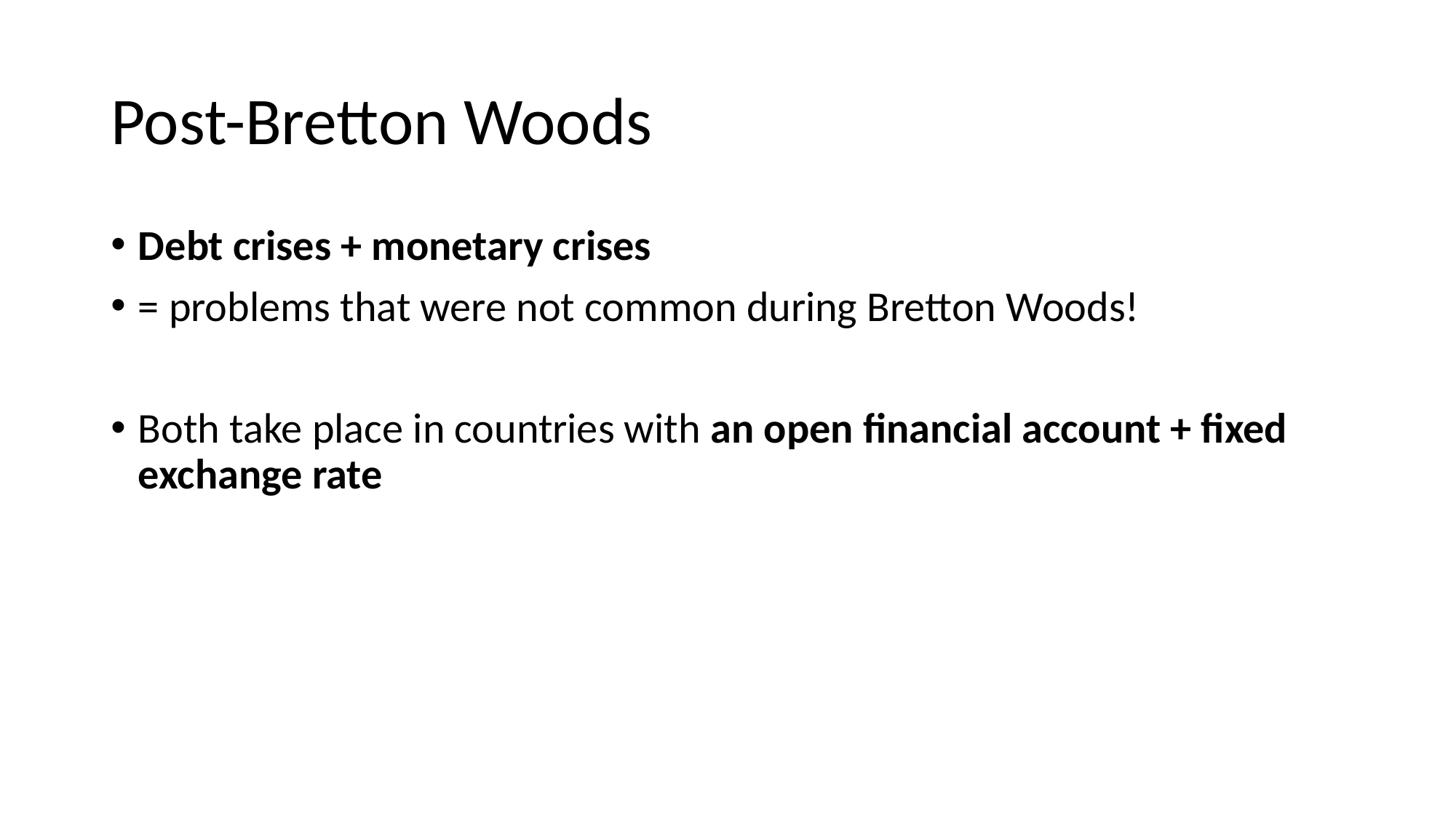

# Post-Bretton Woods
Debt crises + monetary crises
= problems that were not common during Bretton Woods!

Both take place in countries with an open financial account + fixed exchange rate